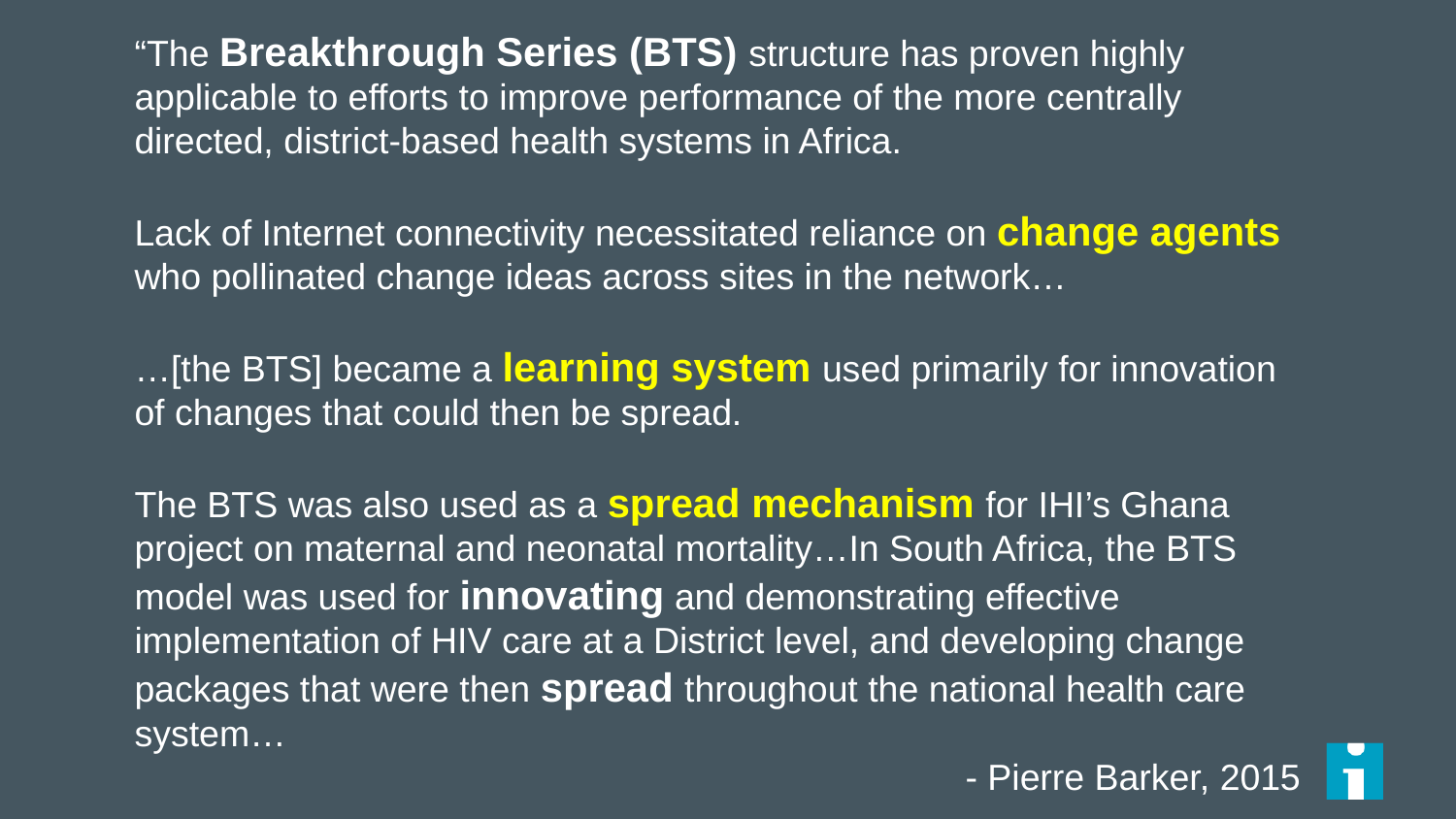

“The Breakthrough Series (BTS) structure has proven highly applicable to efforts to improve performance of the more centrally directed, district-based health systems in Africa.

Lack of Internet connectivity necessitated reliance on change agents who pollinated change ideas across sites in the network…

…[the BTS] became a learning system used primarily for innovation of changes that could then be spread.

The BTS was also used as a spread mechanism for IHI’s Ghana project on maternal and neonatal mortality…In South Africa, the BTS model was used for innovating and demonstrating effective implementation of HIV care at a District level, and developing change packages that were then spread throughout the national health care system…
- Pierre Barker, 2015